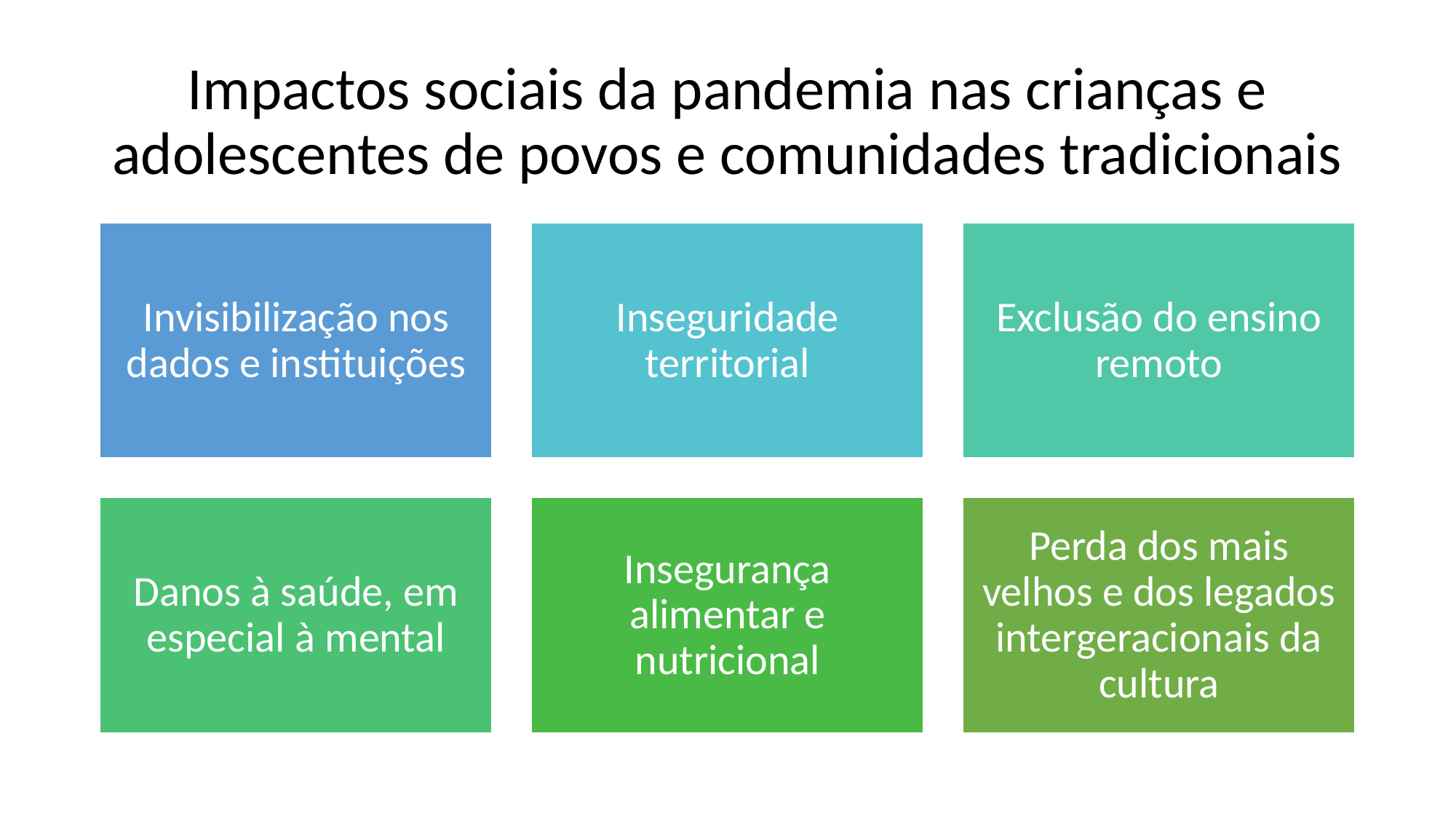

# Impactos sociais da pandemia nas crianças e adolescentes de povos e comunidades tradicionais
Invisibilização nos dados e instituições
Inseguridade territorial
Exclusão do ensino remoto
Danos à saúde, em especial à mental
Insegurança alimentar e nutricional
Perda dos mais velhos e dos legados intergeracionais da cultura